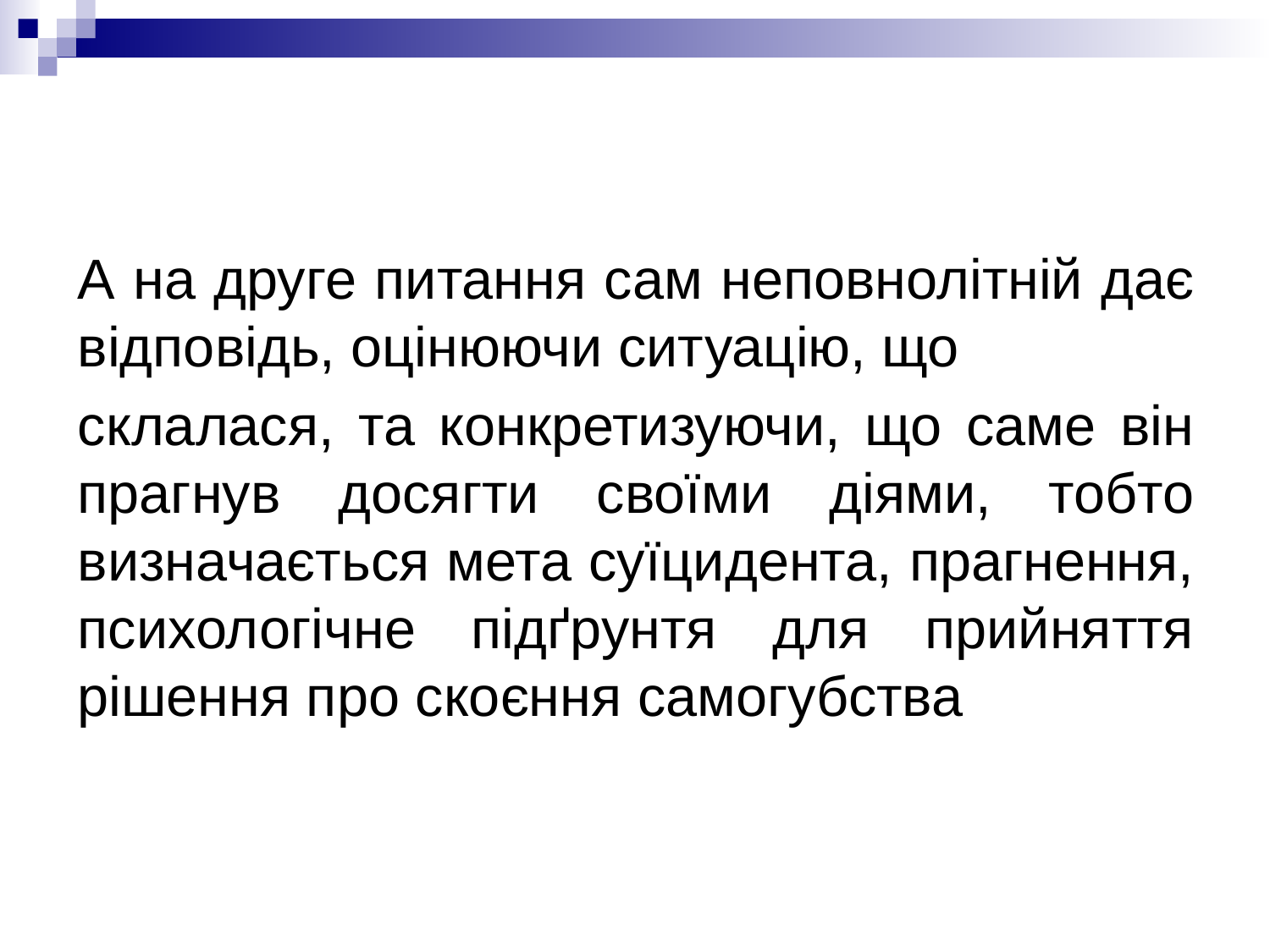

А на друге питання сам неповнолітній дає відповідь, оцінюючи ситуацію, що
склалася, та конкретизуючи, що саме він прагнув досягти своїми діями, тобто визначається мета суїцидента, прагнення, психологічне підґрунтя для прийняття рішення про скоєння самогубства